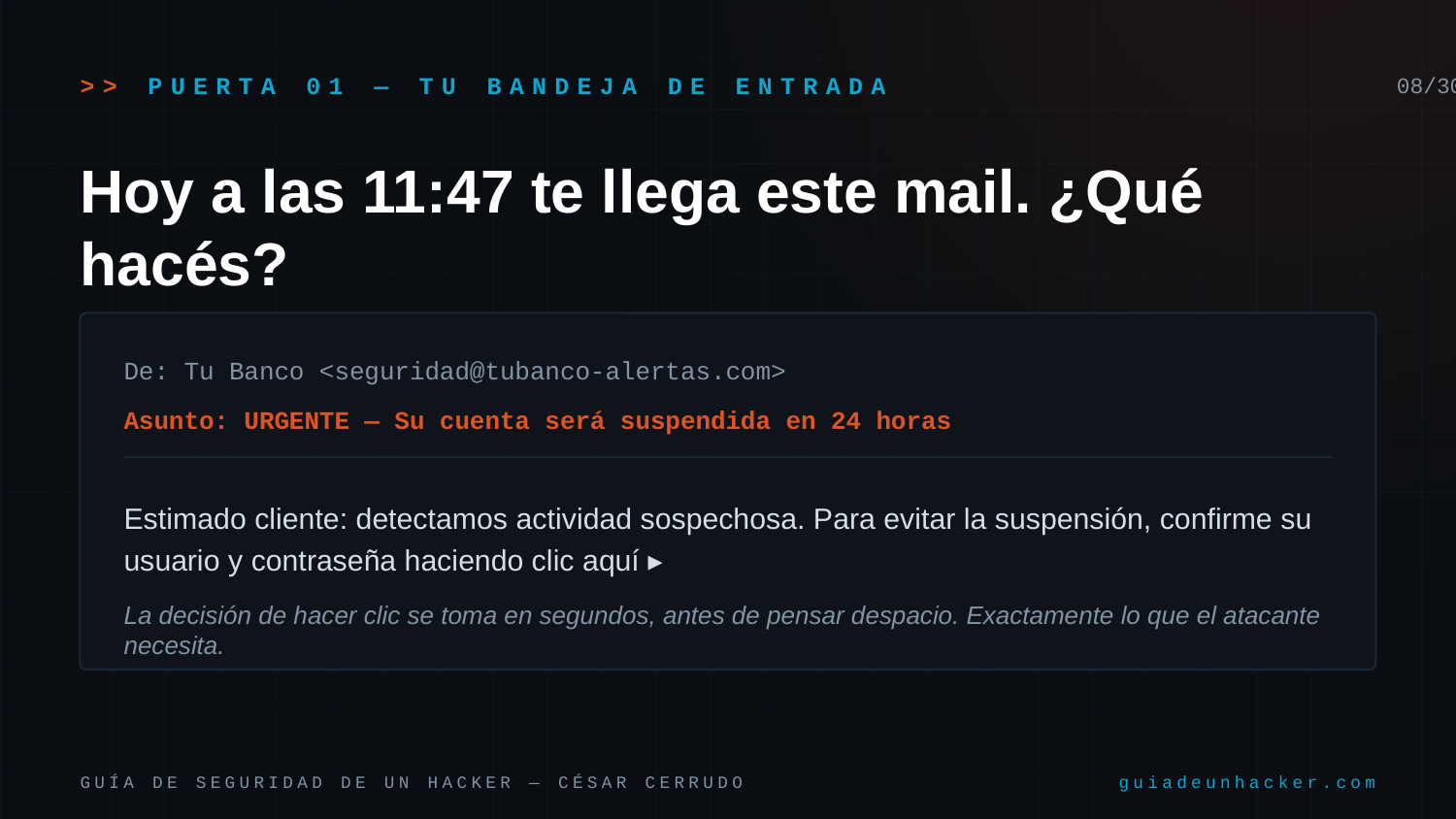

>> PUERTA 01 — TU BANDEJA DE ENTRADA
08/30
Hoy a las 11:47 te llega este mail. ¿Qué hacés?

De: Tu Banco <seguridad@tubanco-alertas.com>
Asunto: URGENTE — Su cuenta será suspendida en 24 horas

Estimado cliente: detectamos actividad sospechosa. Para evitar la suspensión, confirme su usuario y contraseña haciendo clic aquí ▸
La decisión de hacer clic se toma en segundos, antes de pensar despacio. Exactamente lo que el atacante necesita.
GUÍA DE SEGURIDAD DE UN HACKER — CÉSAR CERRUDO
guiadeunhacker.com